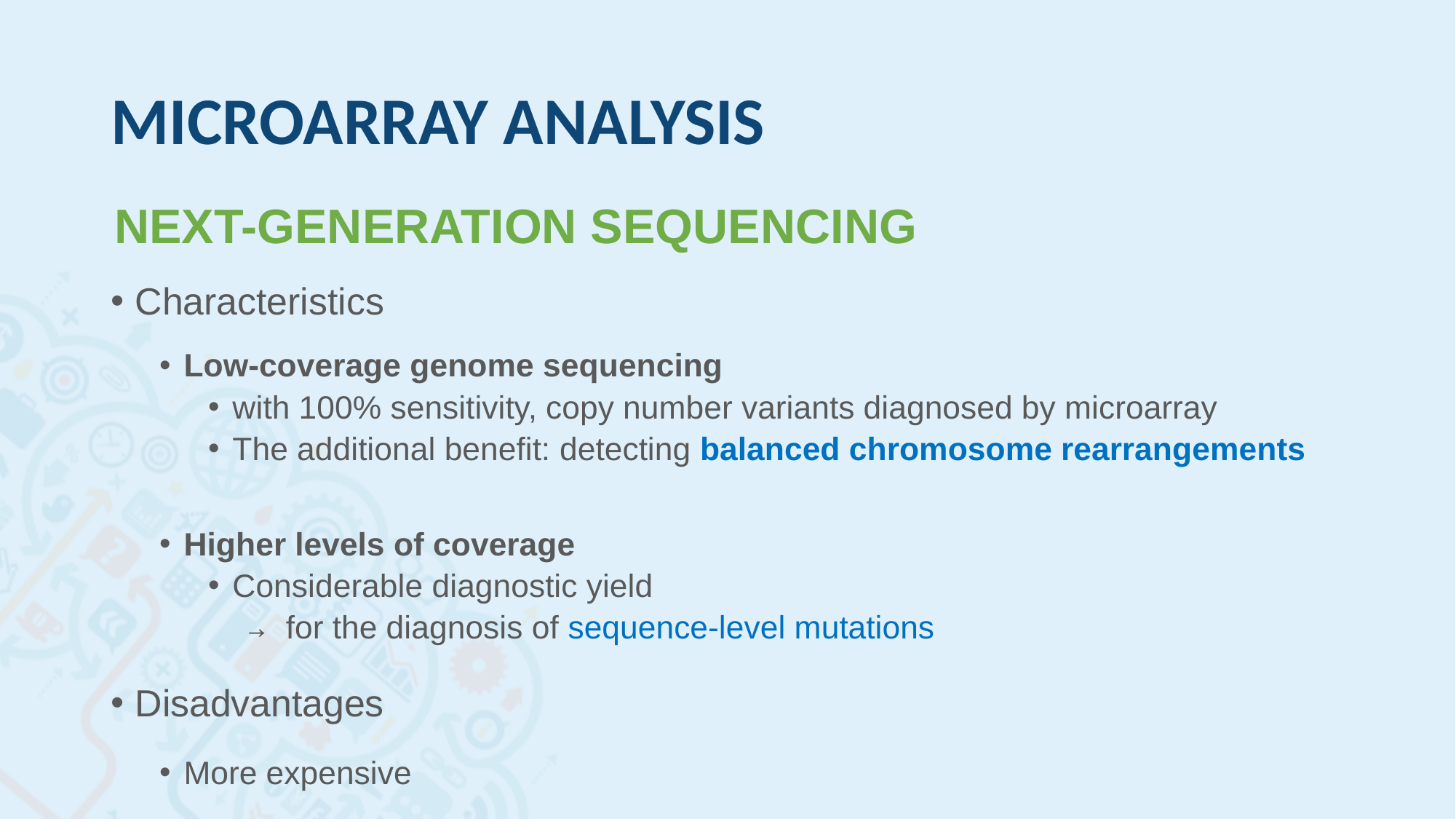

# MICROARRAY ANALYSIS
NEXT-GENERATION SEQUENCING
Characteristics

Low-coverage genome sequencing
with 100% sensitivity, copy number variants diagnosed by microarray
The additional benefit: detecting balanced chromosome rearrangements

Higher levels of coverage
Considerable diagnostic yield
  → for the diagnosis of sequence-level mutations

Disadvantages

More expensive